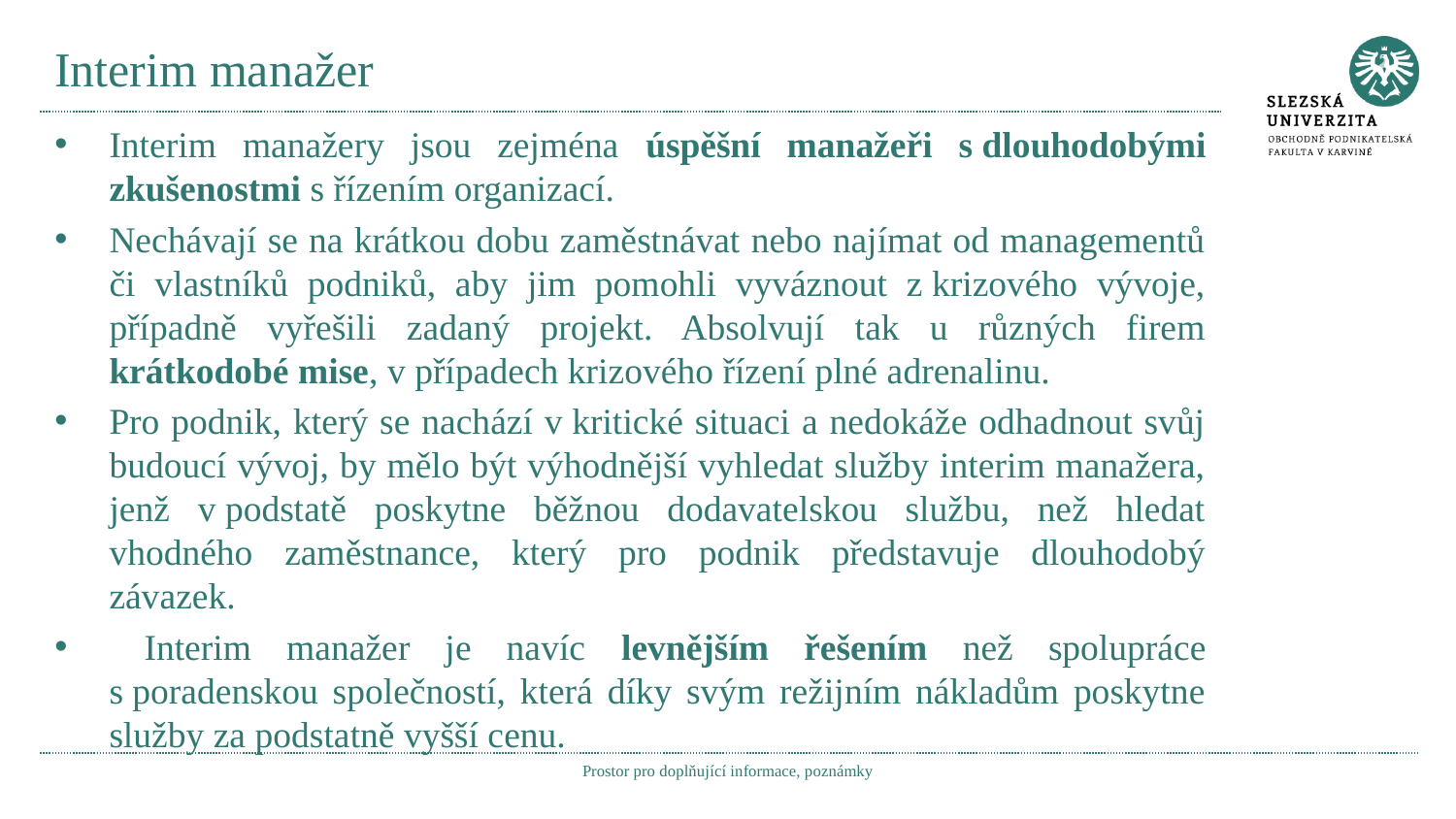

# Interim manažer
Interim manažery jsou zejména úspěšní manažeři s dlouhodobými zkušenostmi s řízením organizací.
Nechávají se na krátkou dobu zaměstnávat nebo najímat od managementů či vlastníků podniků, aby jim pomohli vyváznout z krizového vývoje, případně vyřešili zadaný projekt. Absolvují tak u různých firem krátkodobé mise, v případech krizového řízení plné adrenalinu.
Pro podnik, který se nachází v kritické situaci a nedokáže odhadnout svůj budoucí vývoj, by mělo být výhodnější vyhledat služby interim manažera, jenž v podstatě poskytne běžnou dodavatelskou službu, než hledat vhodného zaměstnance, který pro podnik představuje dlouhodobý závazek.
 Interim manažer je navíc levnějším řešením než spolupráce s poradenskou společností, která díky svým režijním nákladům poskytne služby za podstatně vyšší cenu.
Prostor pro doplňující informace, poznámky